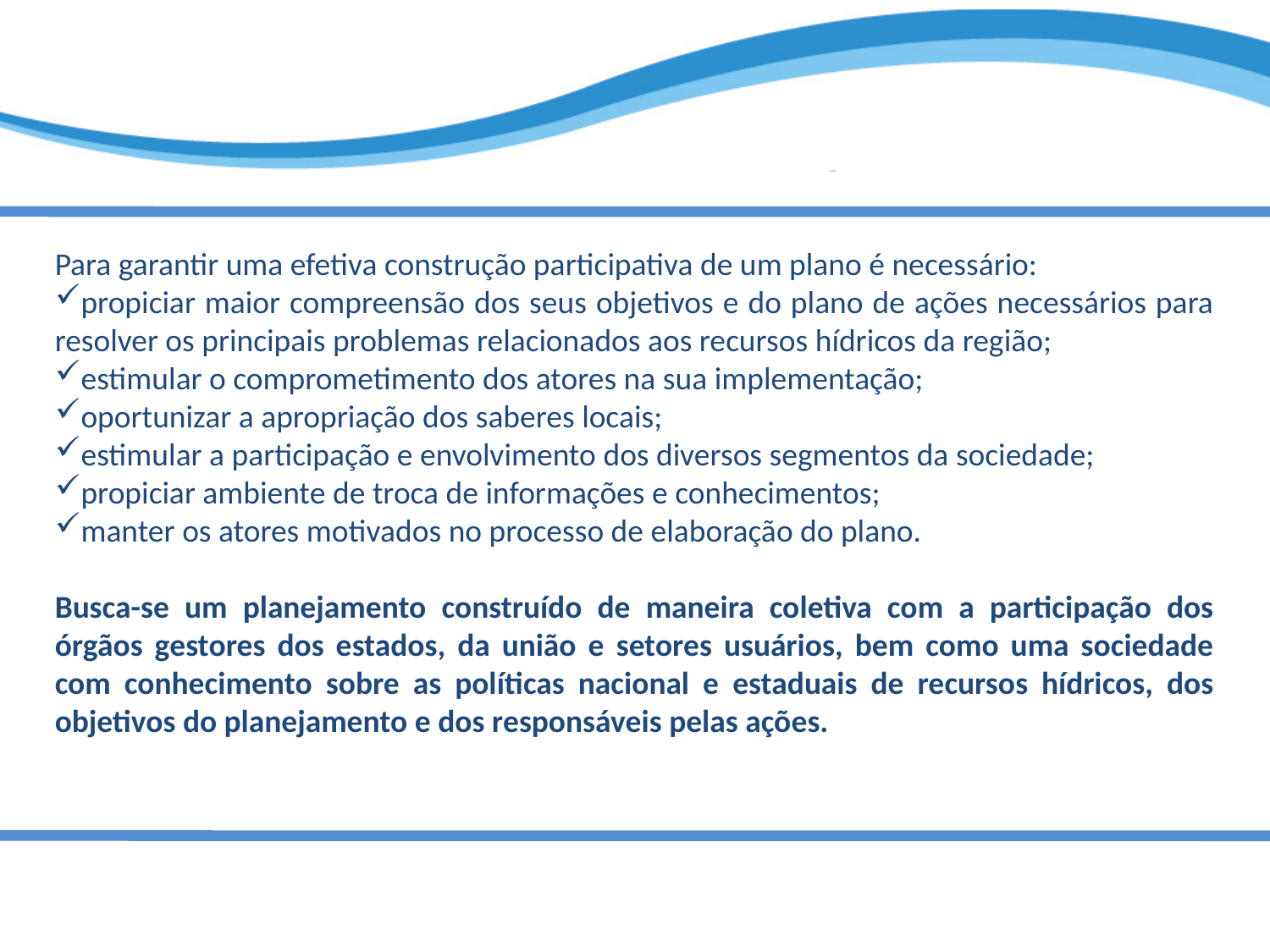

Para garantir uma efetiva construção participativa de um plano é necessário:
propiciar maior compreensão dos seus objetivos e do plano de ações necessários para resolver os principais problemas relacionados aos recursos hídricos da região;
estimular o comprometimento dos atores na sua implementação;
oportunizar a apropriação dos saberes locais;
estimular a participação e envolvimento dos diversos segmentos da sociedade;
propiciar ambiente de troca de informações e conhecimentos;
manter os atores motivados no processo de elaboração do plano.

Busca-se um planejamento construído de maneira coletiva com a participação dos órgãos gestores dos estados, da união e setores usuários, bem como uma sociedade com conhecimento sobre as políticas nacional e estaduais de recursos hídricos, dos objetivos do planejamento e dos responsáveis pelas ações.